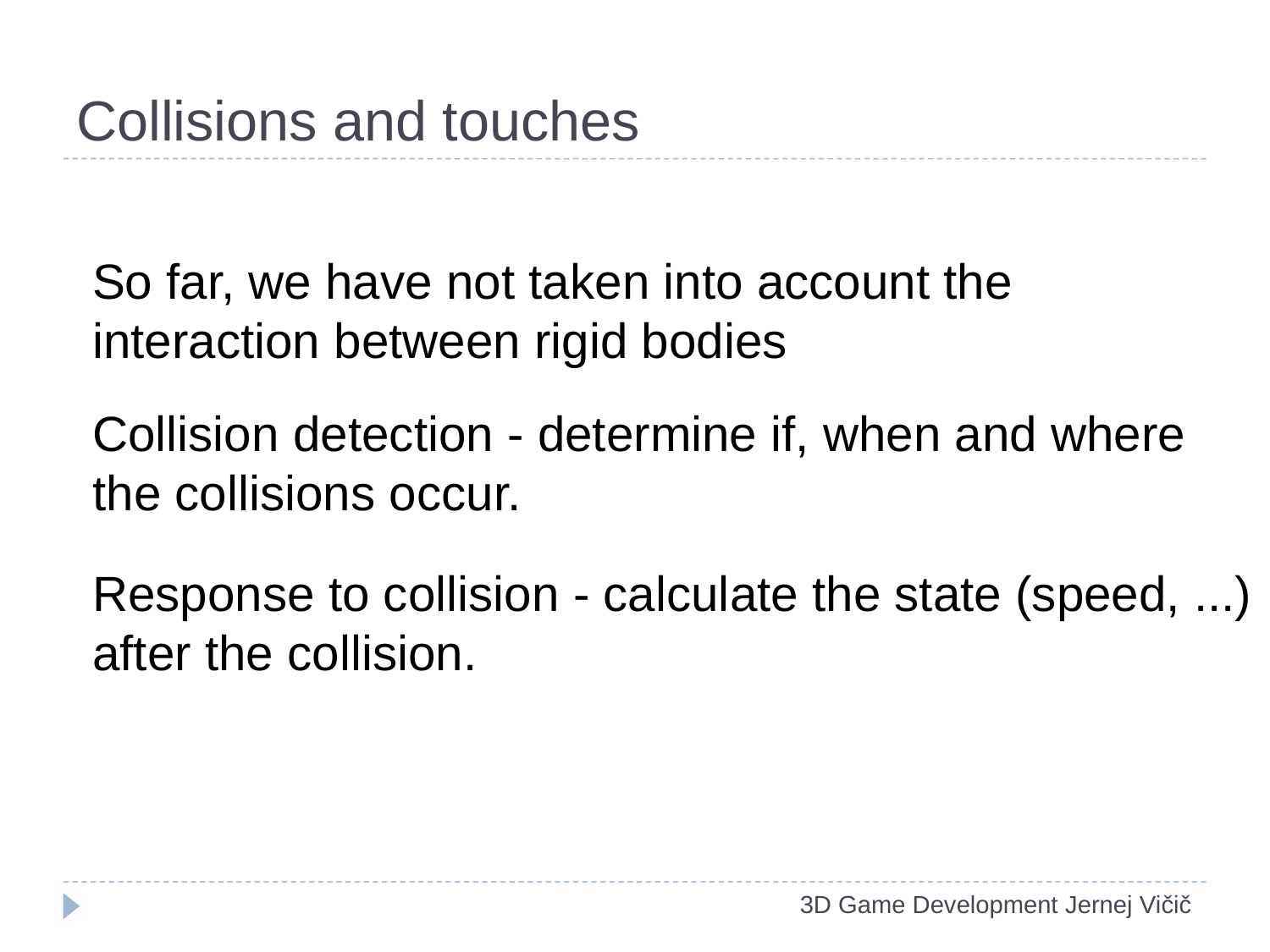

# Collisions and touches
So far, we have not taken into account the interaction between rigid bodies
Collision detection - determine if, when and where the collisions occur.
Response to collision - calculate the state (speed, ...) after the collision.
3D Game Development Jernej Vičič